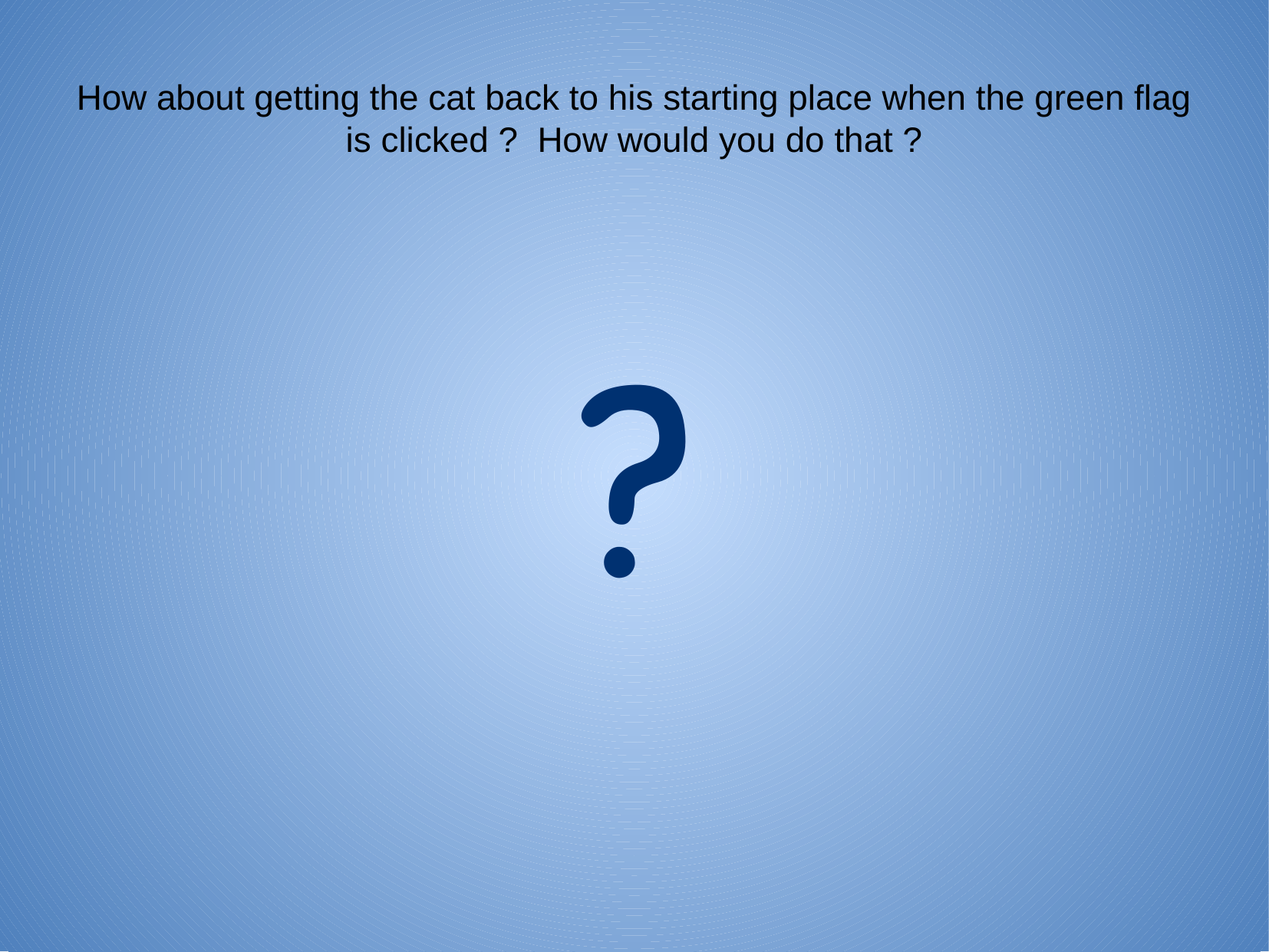

How about getting the cat back to his starting place when the green flag is clicked ?  How would you do that ?

?